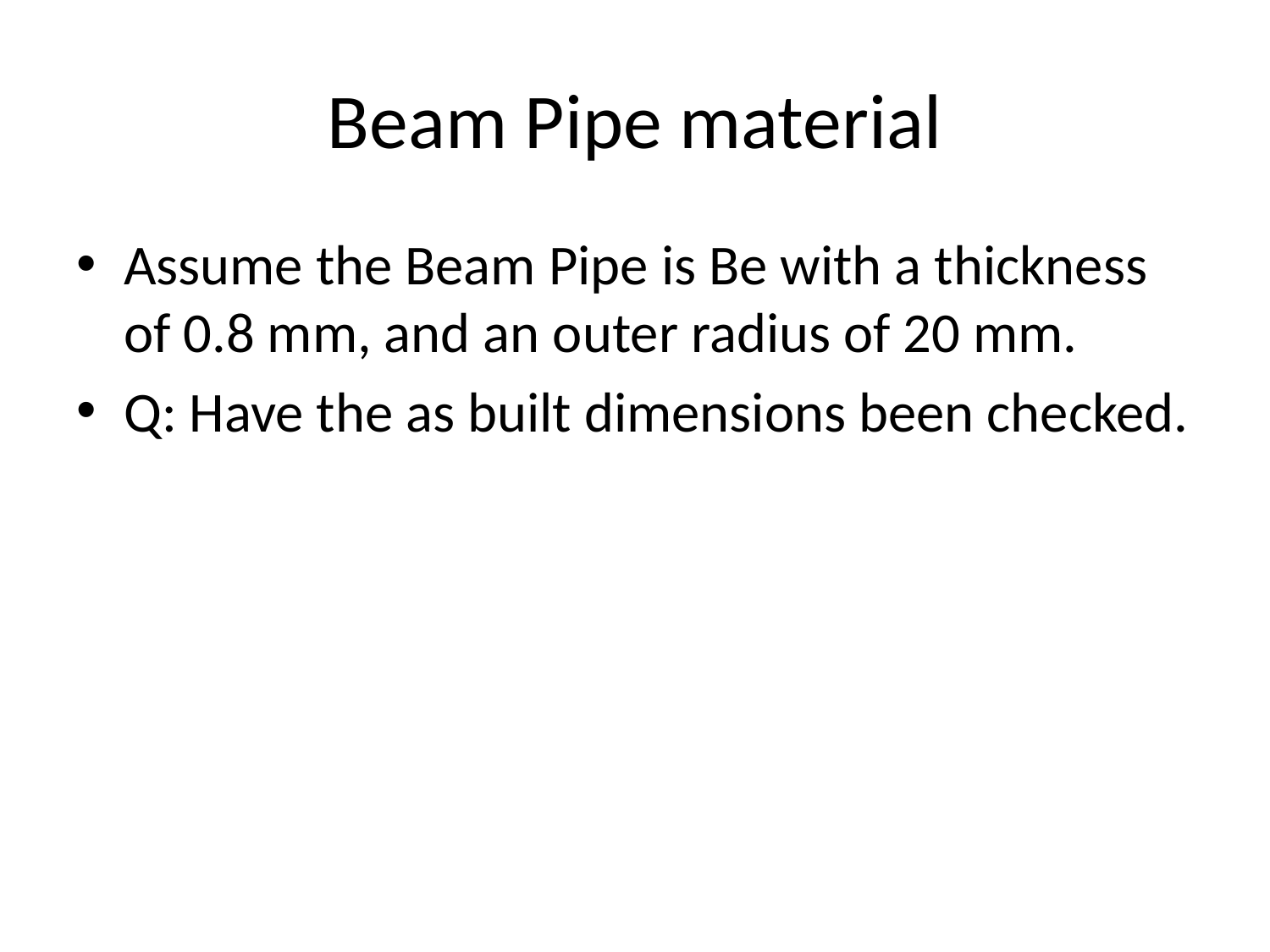

# Beam Pipe material
Assume the Beam Pipe is Be with a thickness of 0.8 mm, and an outer radius of 20 mm.
Q: Have the as built dimensions been checked.